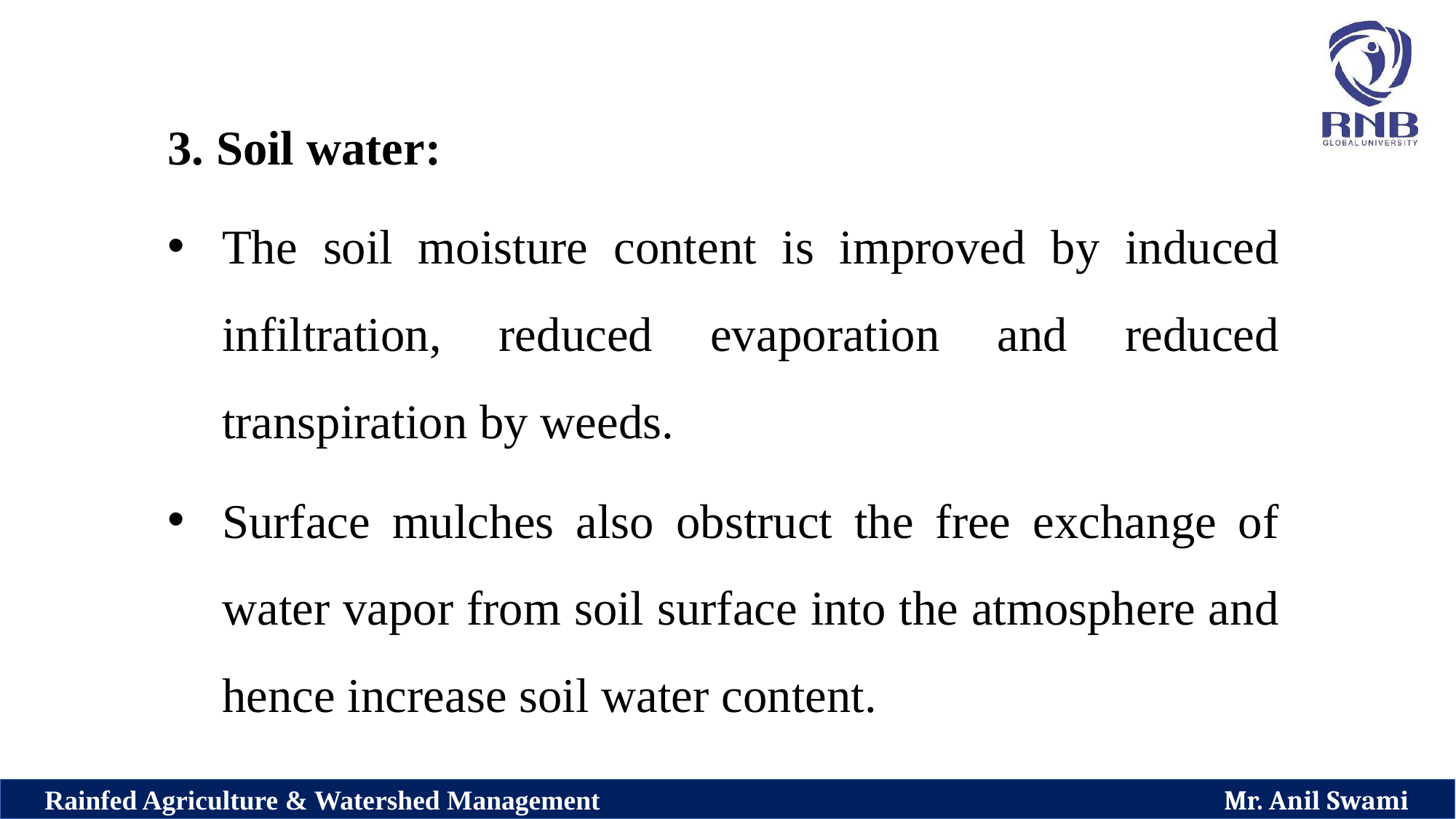

3. Soil water:
The soil moisture content is improved by induced infiltration, reduced evaporation and reduced transpiration by weeds.
Surface mulches also obstruct the free exchange of water vapor from soil surface into the atmosphere and hence increase soil water content.